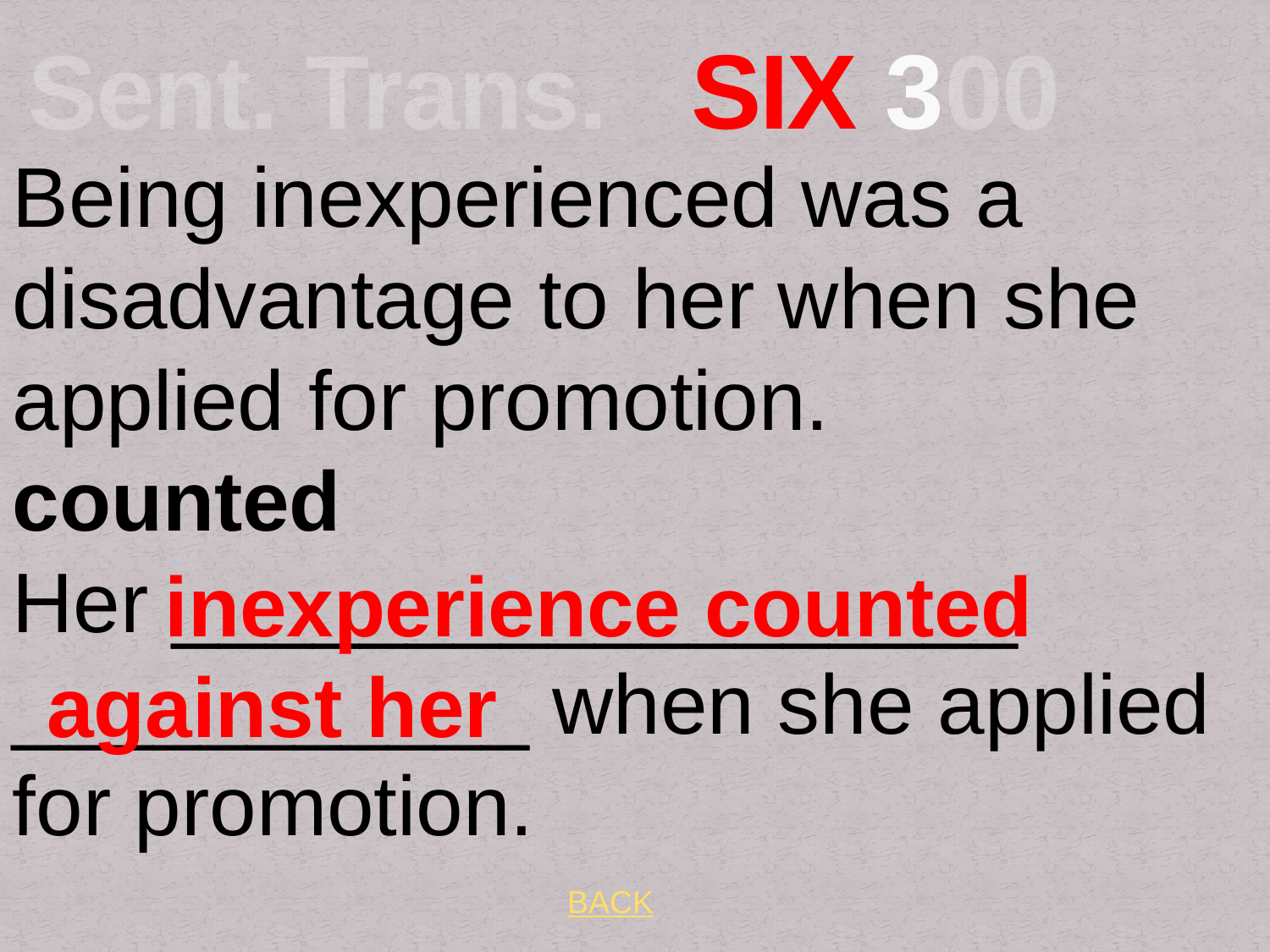

# Sent. Trans.   SIX 300
Being inexperienced was a disadvantage to her when she applied for promotion.
counted
Her __________________ ___________ when she applied for promotion.
     inexperience counted against her
BACK